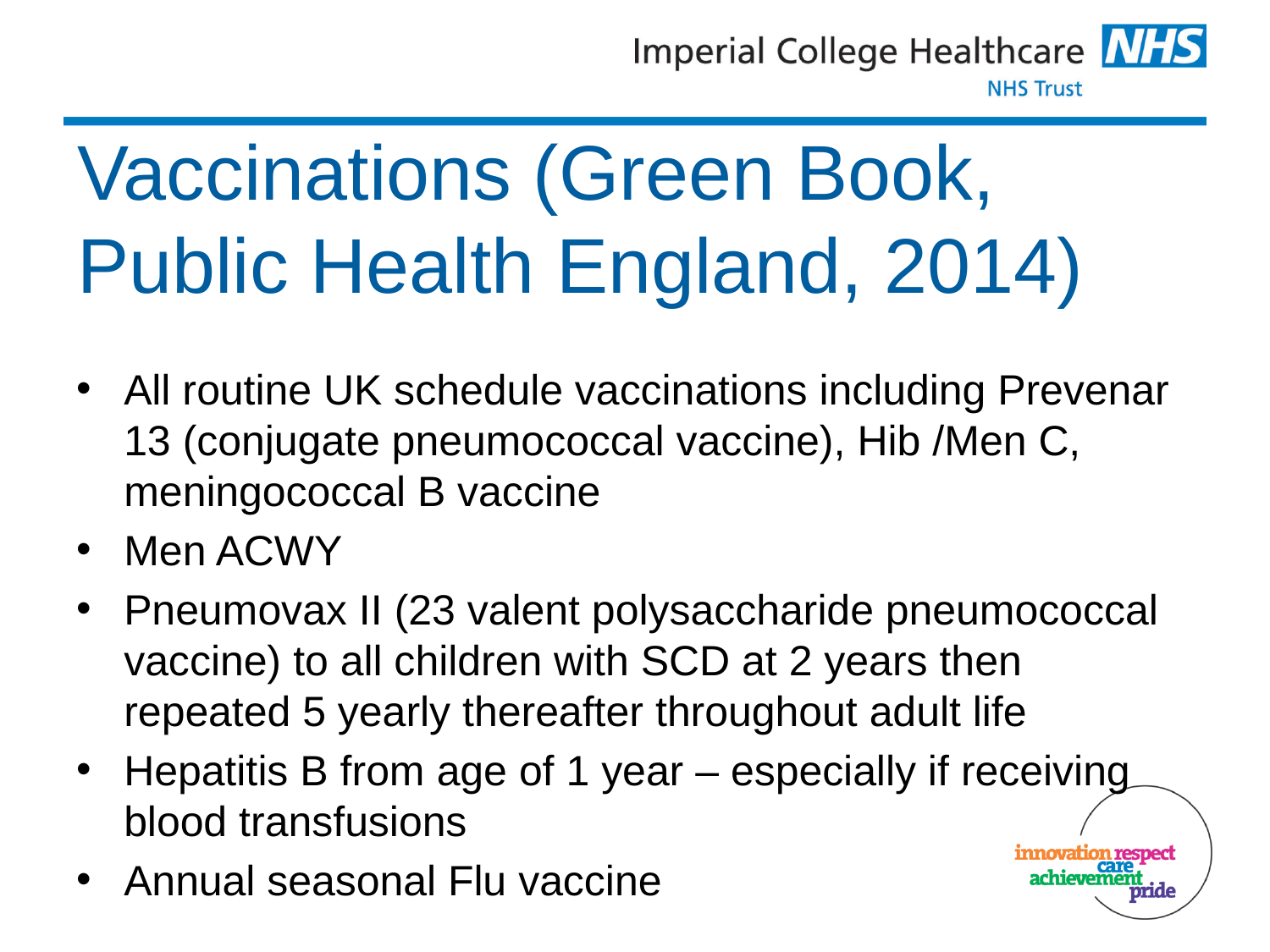

# Vaccinations (Green Book, Public Health England, 2014)
All routine UK schedule vaccinations including Prevenar 13 (conjugate pneumococcal vaccine), Hib /Men C, meningococcal B vaccine
Men ACWY
Pneumovax II (23 valent polysaccharide pneumococcal vaccine) to all children with SCD at 2 years then repeated 5 yearly thereafter throughout adult life
Hepatitis B from age of 1 year – especially if receiving blood transfusions
Annual seasonal Flu vaccine